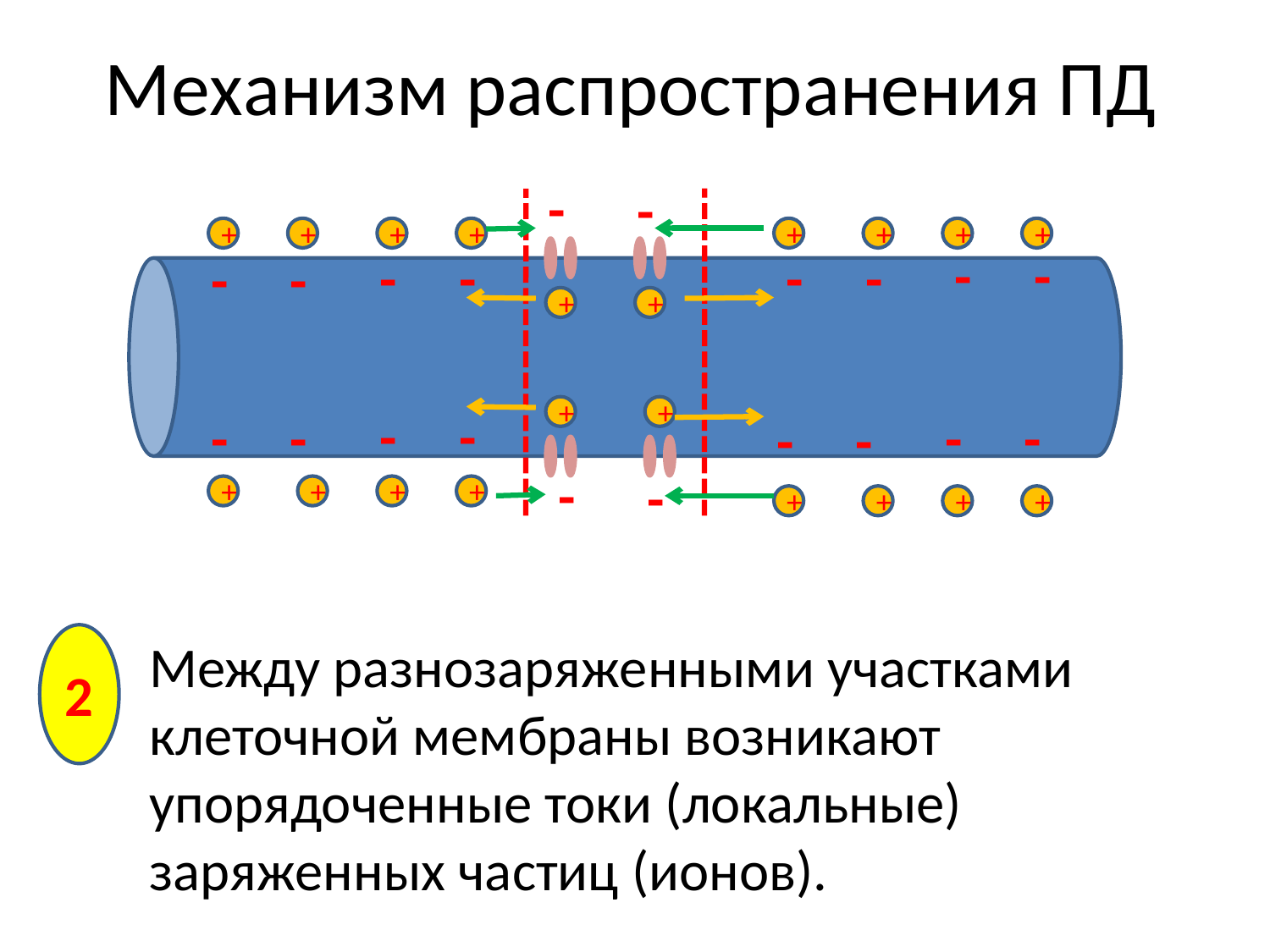

# Механизм распространения ПД
-
-
+
+
+
+
+
+
+
+
-
-
-
-
-
-
-
-

+
+
-
-
-
-
+
+
-
-
-
-

-
-
+
+
+
+
+
+
+
+
2
	Между разнозаряженными участками клеточной мембраны возникают упорядоченные токи (локальные) заряженных частиц (ионов).